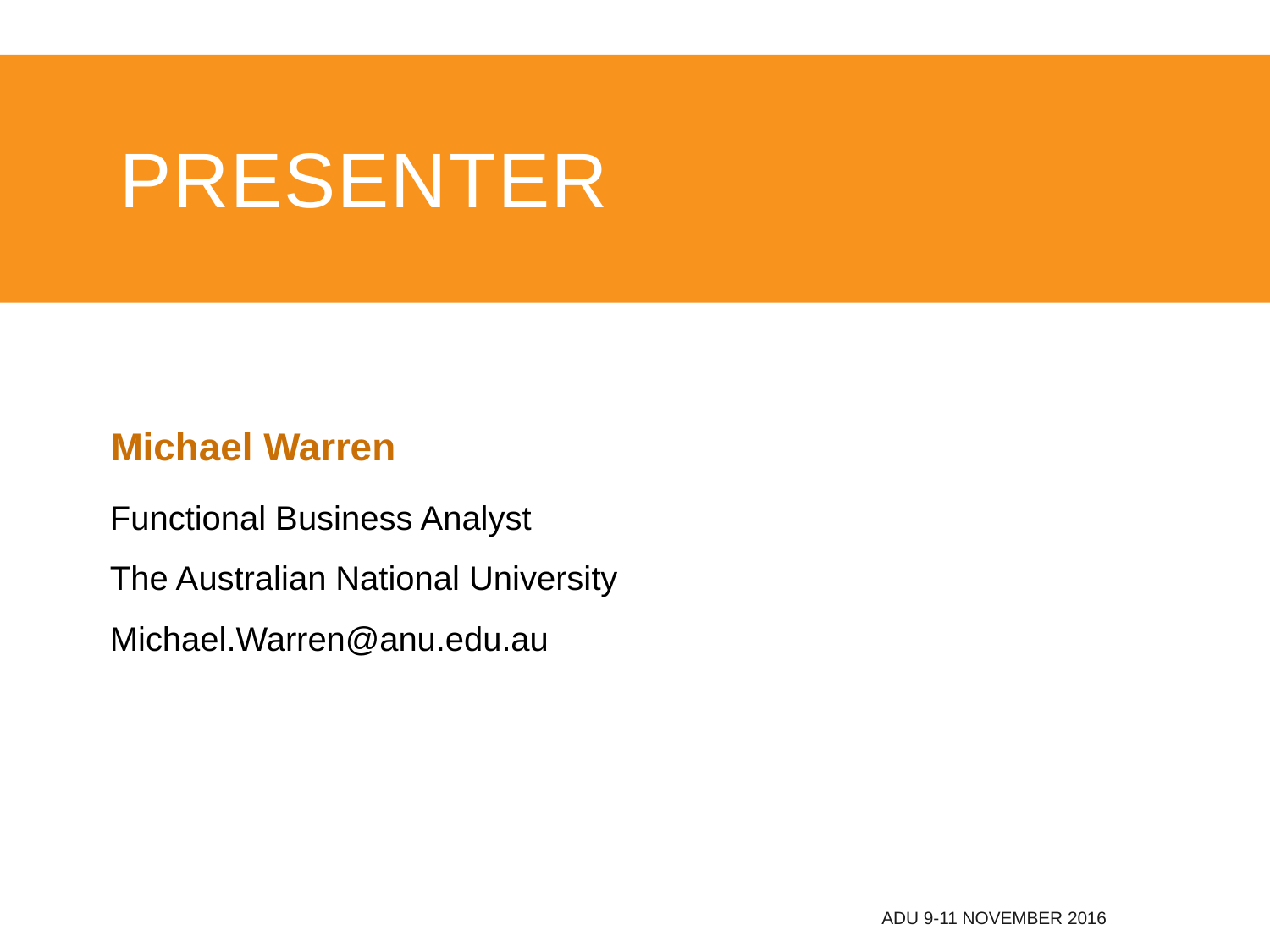

# presenter
Michael Warren
Functional Business Analyst
The Australian National University
Michael.Warren@anu.edu.au
ADU 9-11 November 2016